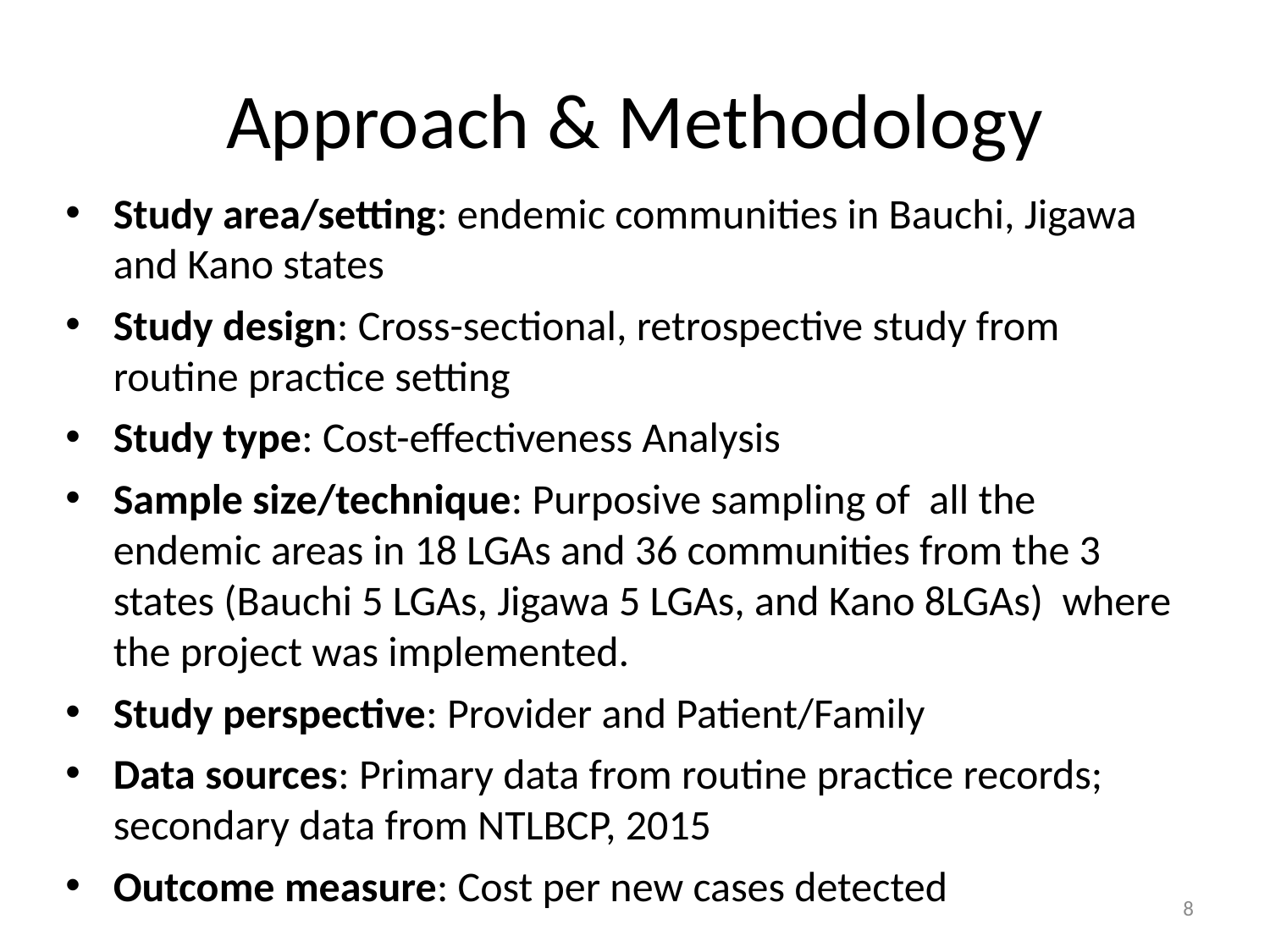

# Approach & Methodology
Study area/setting: endemic communities in Bauchi, Jigawa and Kano states
Study design: Cross-sectional, retrospective study from routine practice setting
Study type: Cost-effectiveness Analysis
Sample size/technique: Purposive sampling of  all the endemic areas in 18 LGAs and 36 communities from the 3 states (Bauchi 5 LGAs, Jigawa 5 LGAs, and Kano 8LGAs)  where the project was implemented.
Study perspective: Provider and Patient/Family
Data sources: Primary data from routine practice records; secondary data from NTLBCP, 2015
Outcome measure: Cost per new cases detected
8